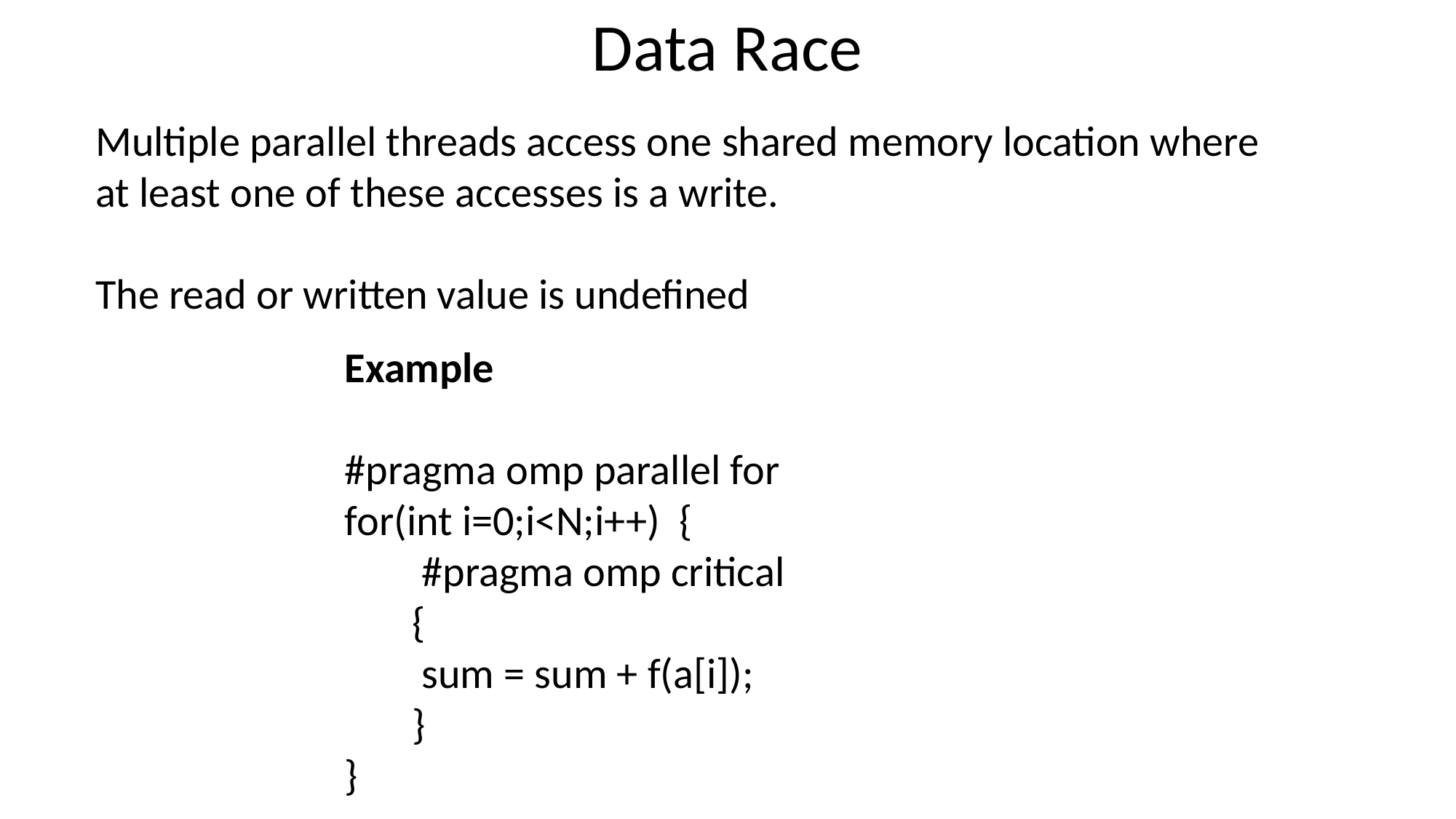

# Data Race
Multiple parallel threads access one shared memory location where
at least one of these accesses is a write.

The read or written value is undefined
Example

#pragma omp parallel for
for(int i=0;i<N;i++)  {
        #pragma omp critical
       {
        sum = sum + f(a[i]);
       }
}